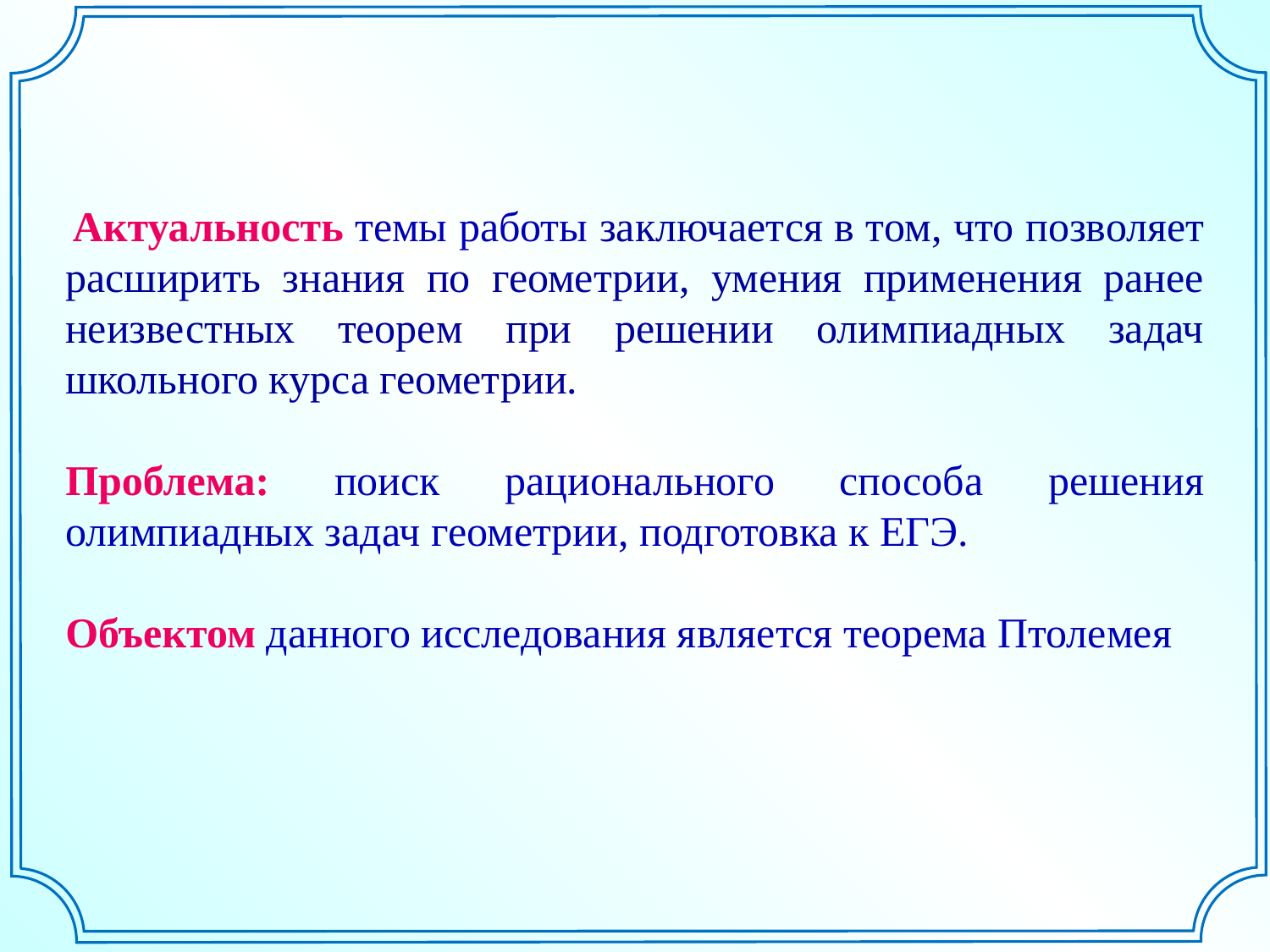

Актуальность темы работы заключается в том, что позволяет расширить знания по геометрии, умения применения ранее неизвестных теорем при решении олимпиадных задач школьного курса геометрии.

Проблема: поиск рационального способа решения олимпиадных задач геометрии, подготовка к ЕГЭ.

Объектом данного исследования является теорема Птолемея